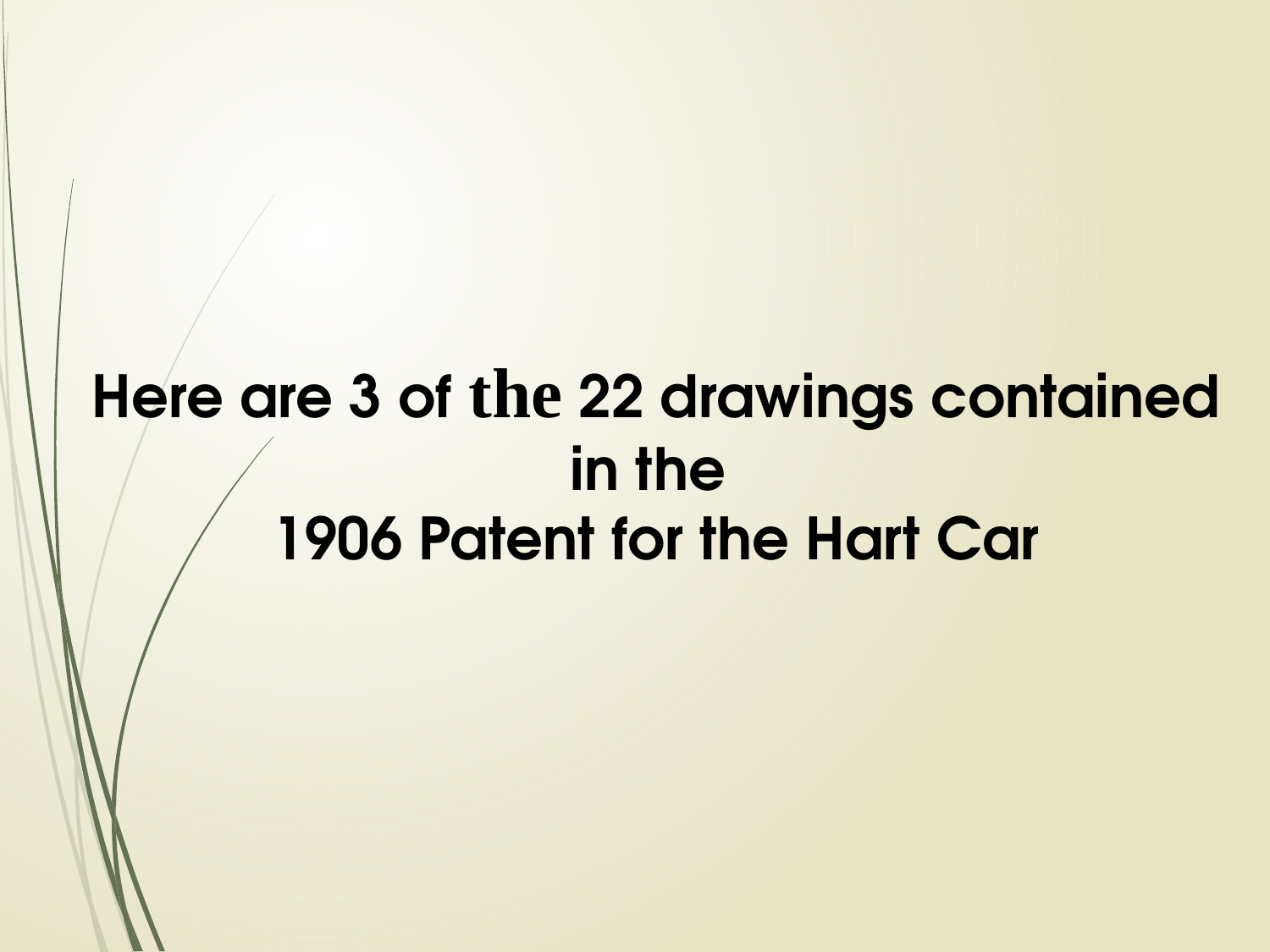

Here are 3 of the 22 drawings contained in the
1906 Patent for the Hart Car